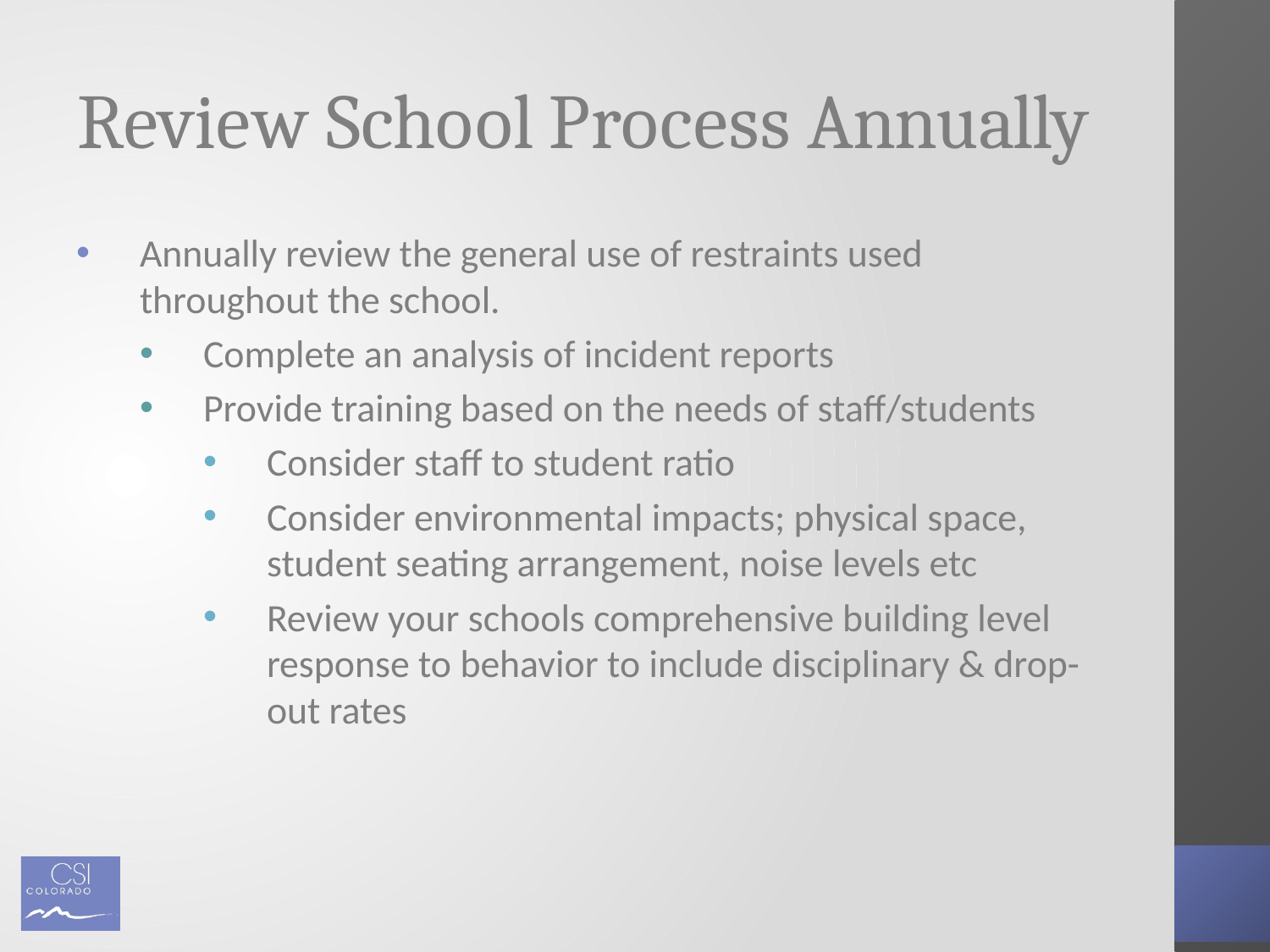

# Review School Process Annually
Annually review the general use of restraints used throughout the school.
Complete an analysis of incident reports
Provide training based on the needs of staff/students
Consider staff to student ratio
Consider environmental impacts; physical space, student seating arrangement, noise levels etc
Review your schools comprehensive building level response to behavior to include disciplinary & drop-out rates